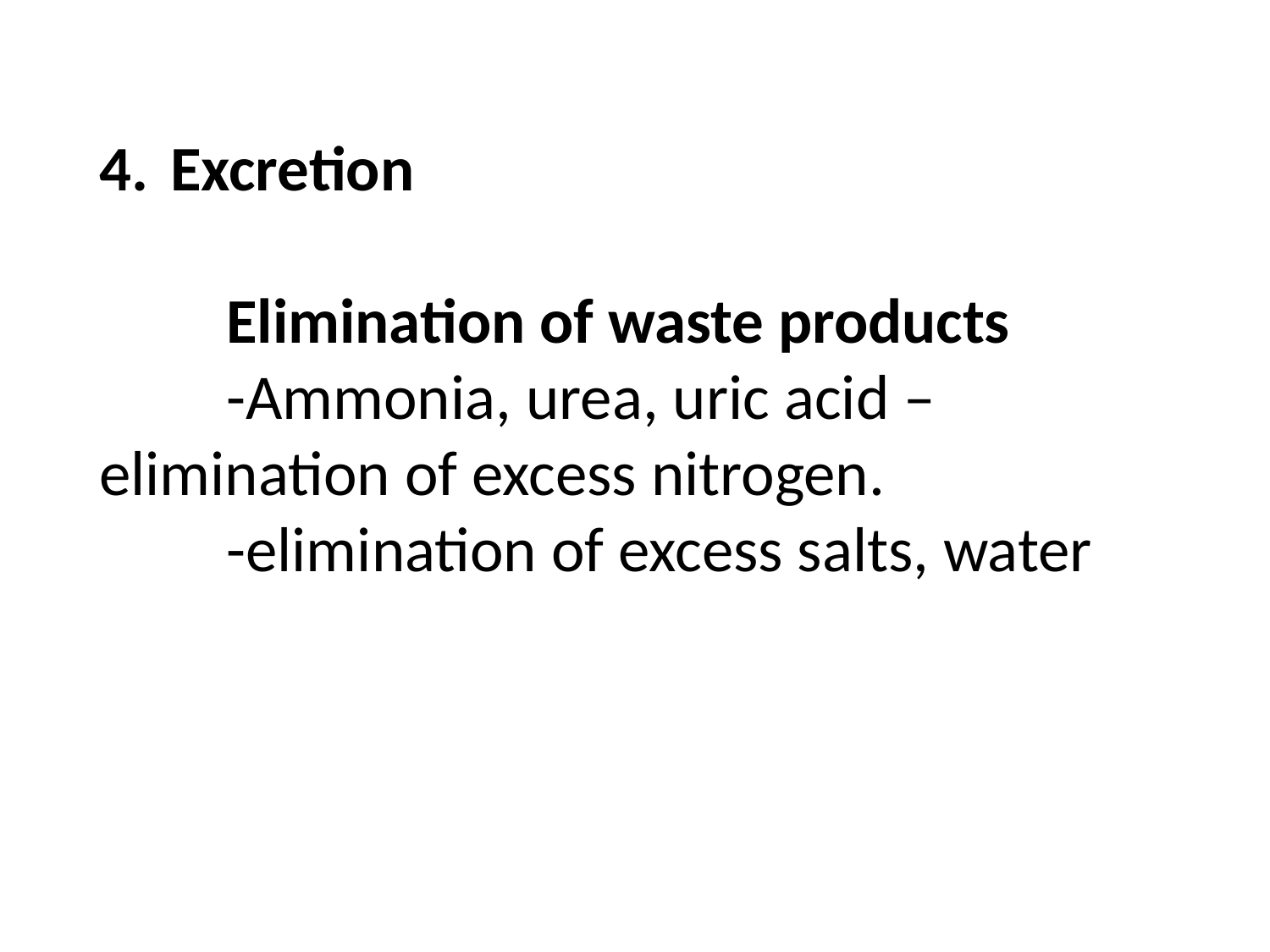

#

Excretion

	Elimination of waste products
	-Ammonia, urea, uric acid – elimination of excess nitrogen.
	-elimination of excess salts, water